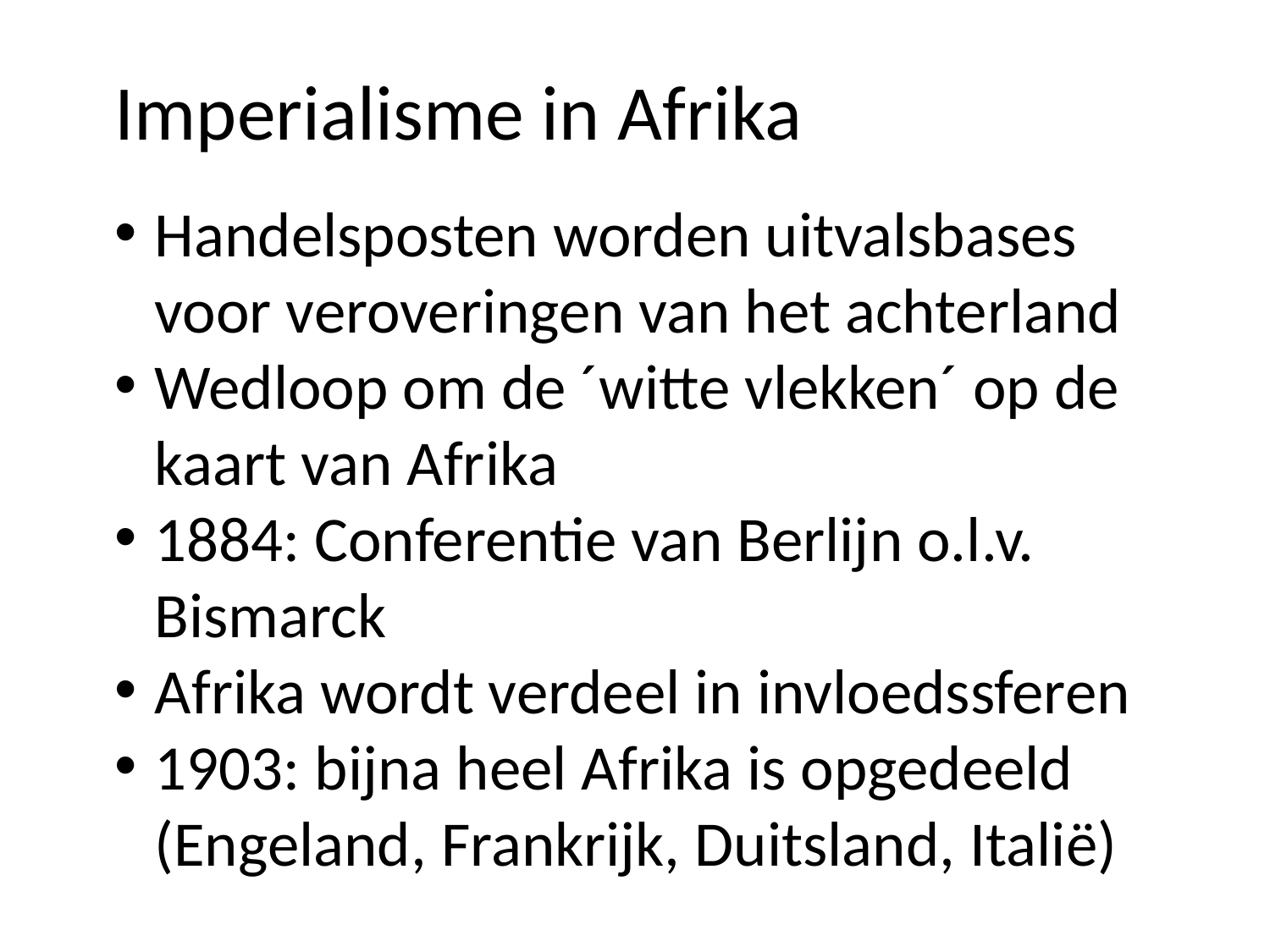

Imperialisme in Afrika

Handelsposten worden uitvalsbases voor veroveringen van het achterland
Wedloop om de ´witte vlekken´ op de kaart van Afrika
1884: Conferentie van Berlijn o.l.v. Bismarck
Afrika wordt verdeel in invloedssferen
1903: bijna heel Afrika is opgedeeld (Engeland, Frankrijk, Duitsland, Italië)